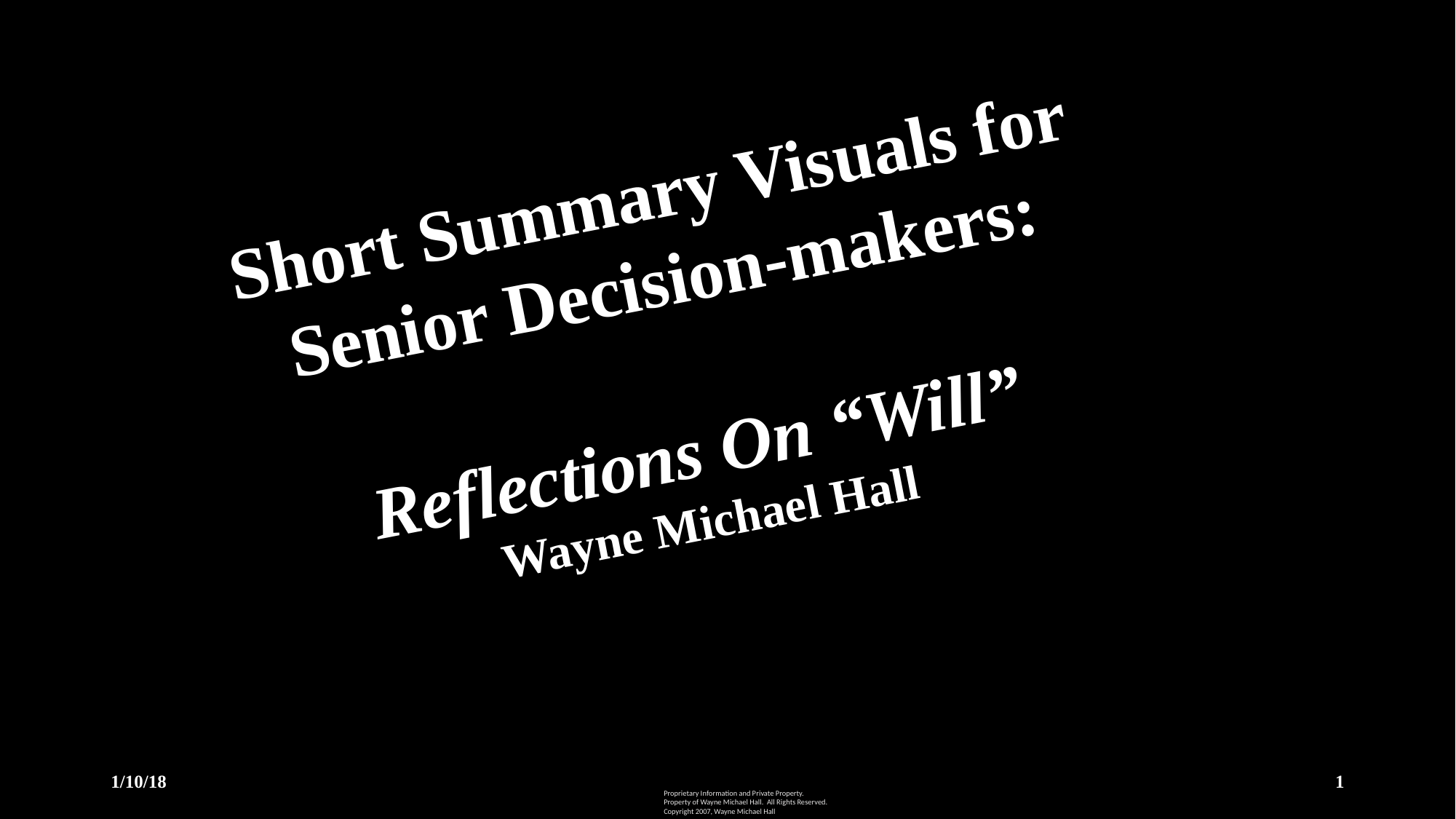

Short Summary Visuals for Senior Decision-makers:

Reflections On “Will”
Wayne Michael Hall
1/10/18
1
Proprietary Information and Private Property.
Property of Wayne Michael Hall.  All Rights Reserved.
Copyright 2007, Wayne Michael Hall